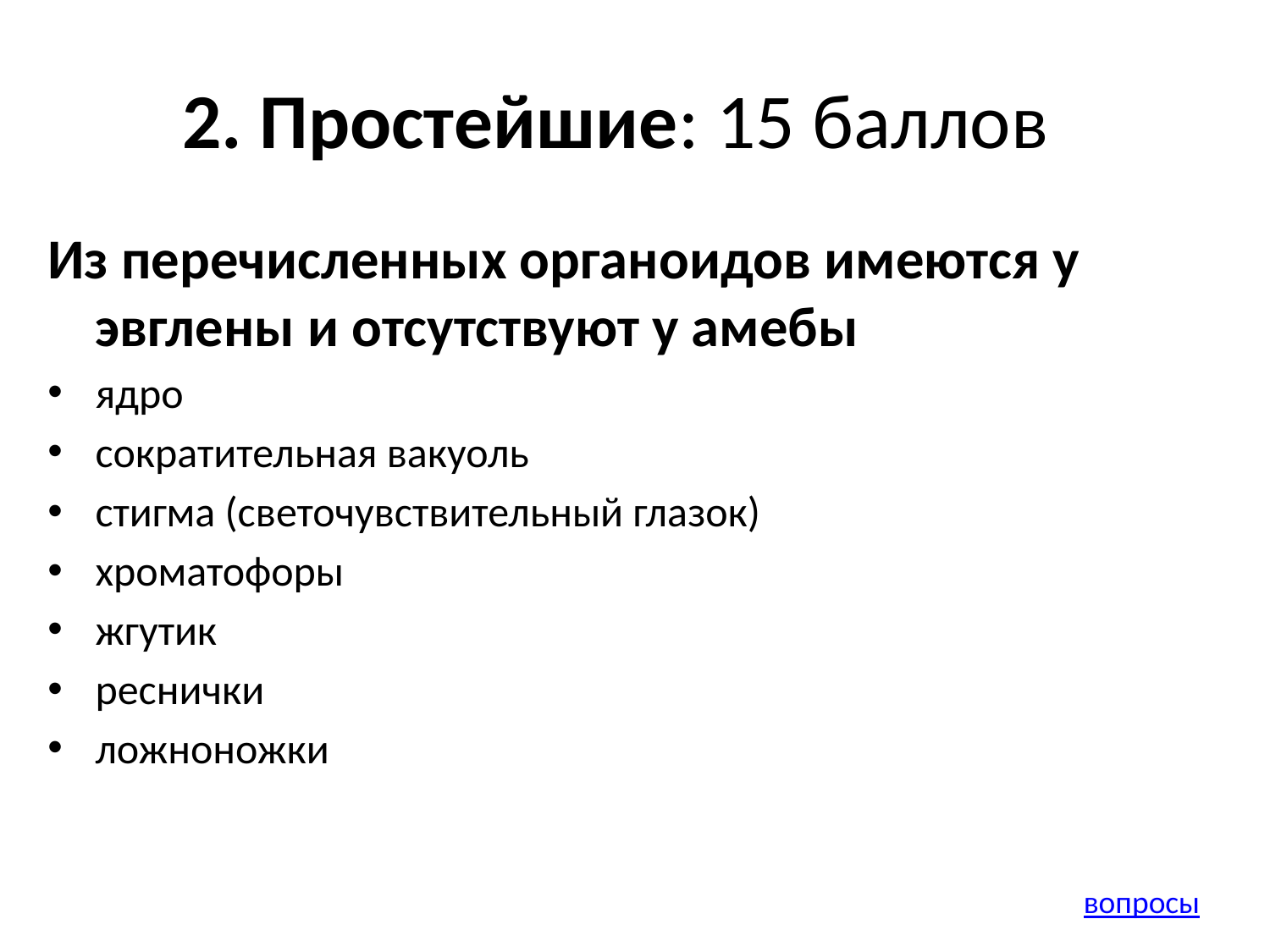

# 2. Простейшие: 15 баллов
Из перечисленных органоидов имеются у эвглены и отсутствуют у амебы
ядро
сократительная вакуоль
стигма (светочувствительный глазок)
хроматофоры
жгутик
реснички
ложноножки
вопросы